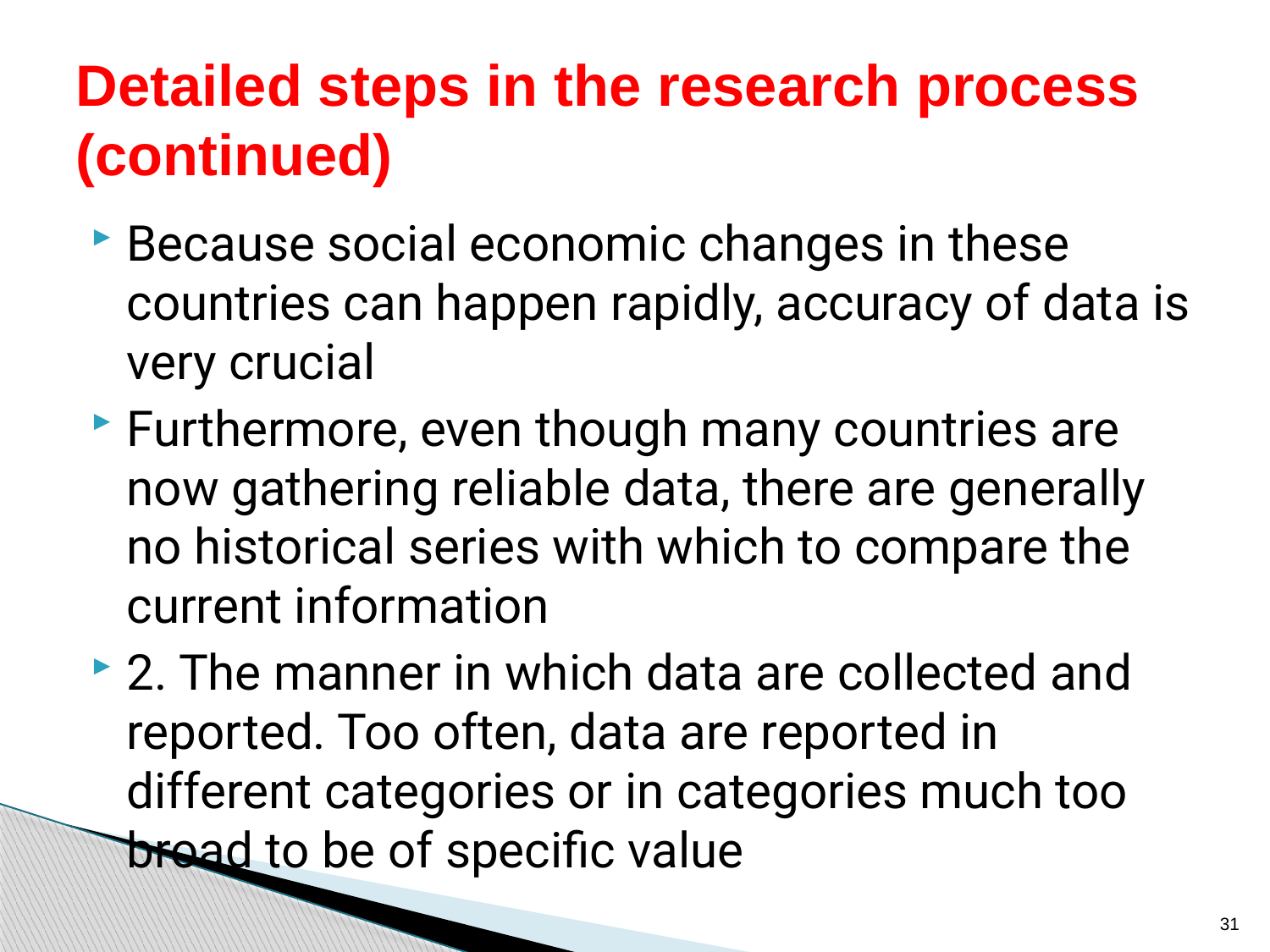

# Detailed steps in the research process (continued)
Because social economic changes in these countries can happen rapidly, accuracy of data is very crucial
Furthermore, even though many countries are now gathering reliable data, there are generally no historical series with which to compare the current information
2. The manner in which data are collected and reported. Too often, data are reported in different categories or in categories much too broad to be of specific value

31